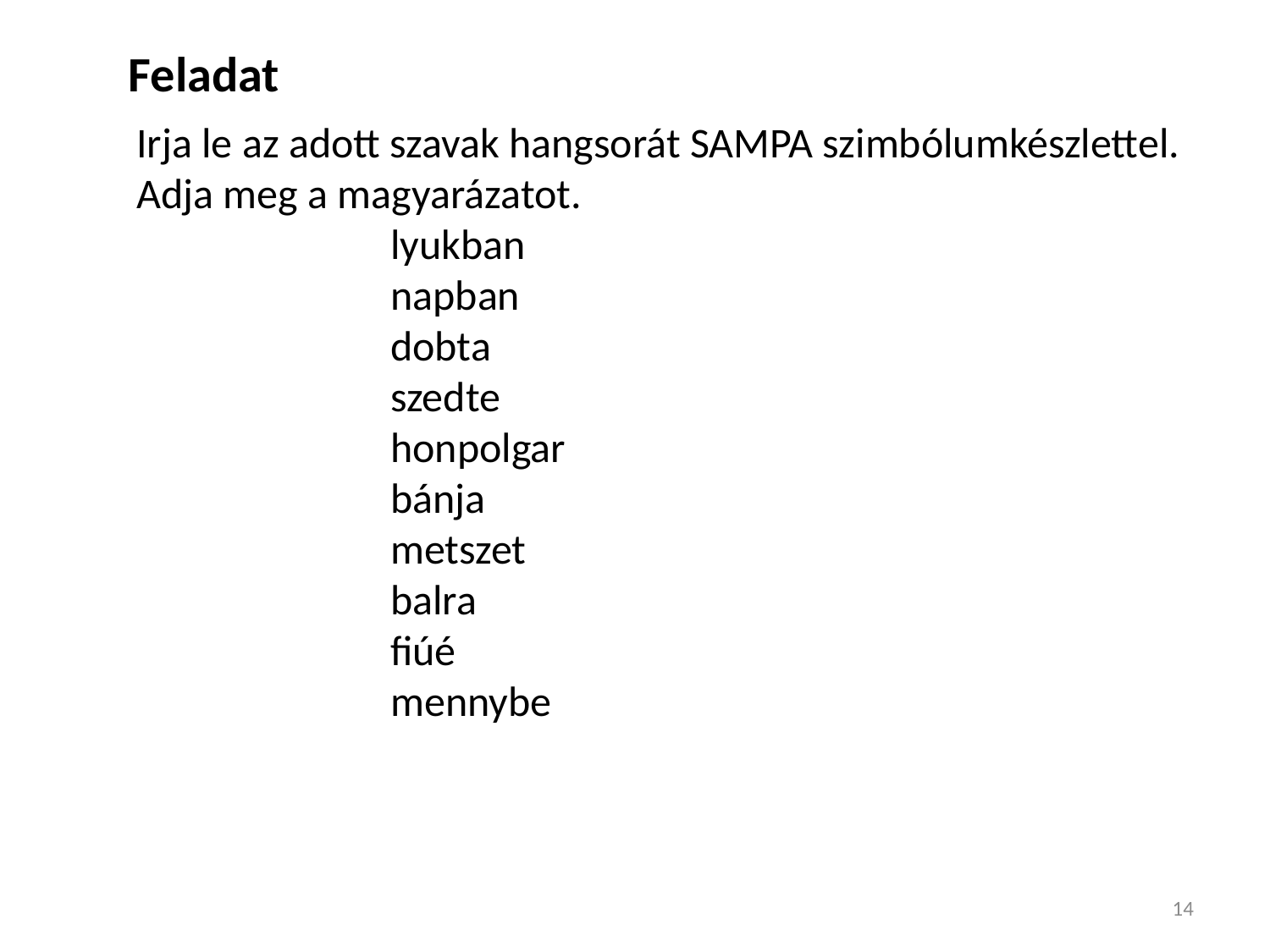

Feladat
Irja le az adott szavak hangsorát SAMPA szimbólumkészlettel.
Adja meg a magyarázatot.
		lyukban
		napban
		dobta
		szedte
		honpolgar
		bánja
		metszet
		balra
		fiúé
		mennybe
14